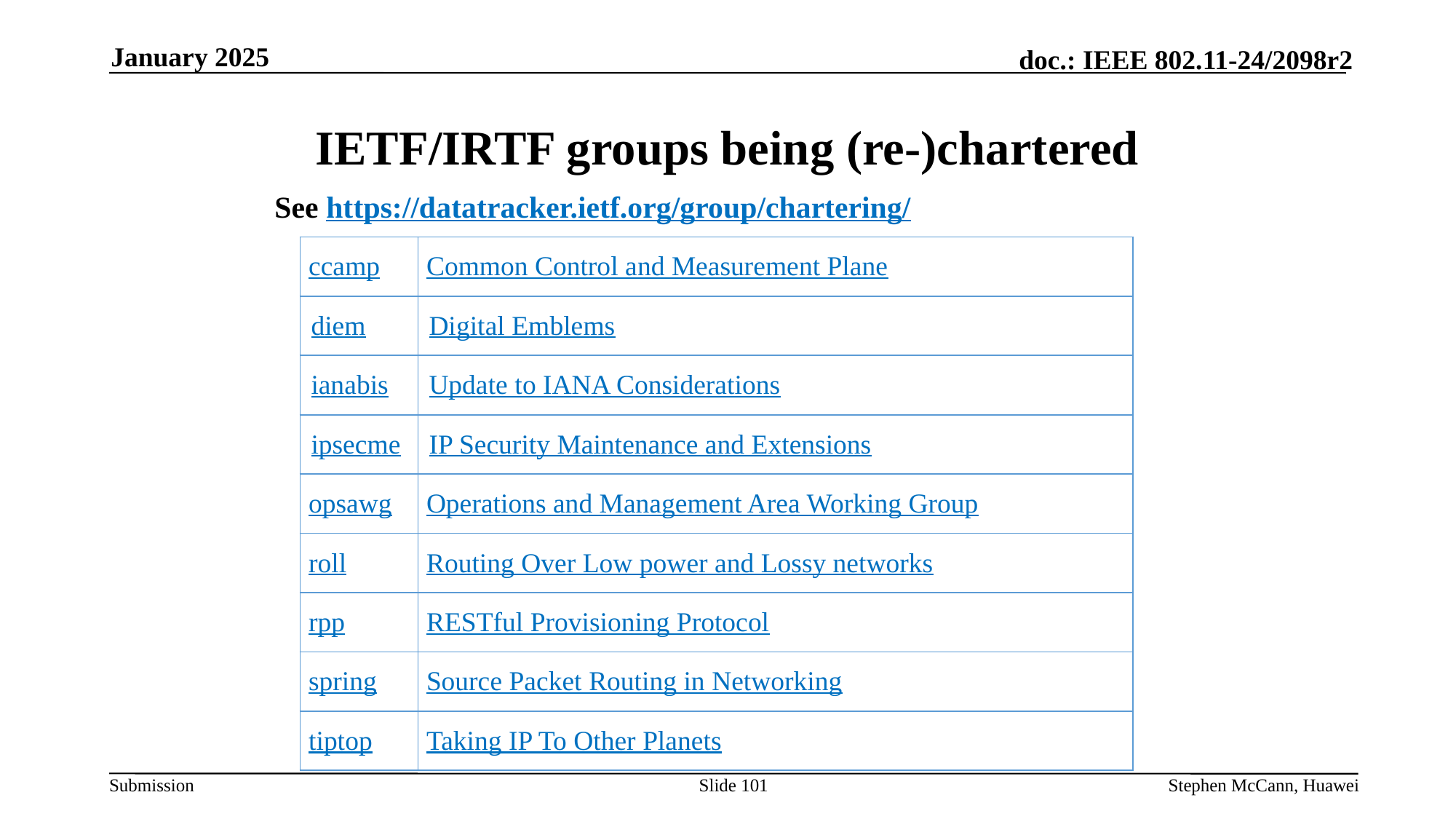

January 2025
# IETF/IRTF groups being (re-)chartered
See https://datatracker.ietf.org/group/chartering/
| ccamp | Common Control and Measurement Plane |
| --- | --- |
| diem | Digital Emblems |
| ianabis | Update to IANA Considerations |
| ipsecme | IP Security Maintenance and Extensions |
| opsawg | Operations and Management Area Working Group |
| roll | Routing Over Low power and Lossy networks |
| rpp | RESTful Provisioning Protocol |
| spring | Source Packet Routing in Networking |
| tiptop | Taking IP To Other Planets |
Slide 101
Stephen McCann, Huawei